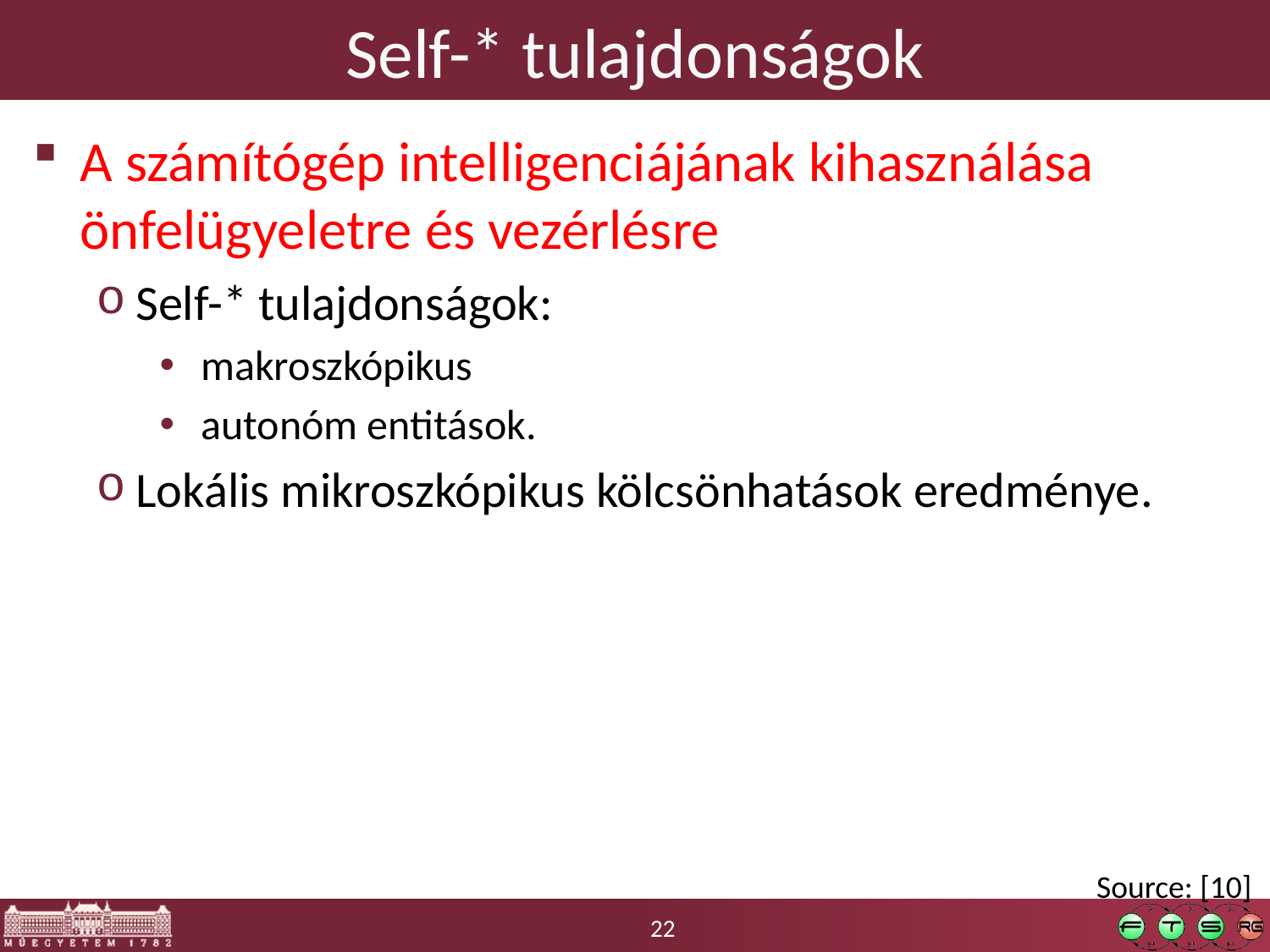

# Self-* tulajdonságok
A számítógép intelligenciájának kihasználása önfelügyeletre és vezérlésre
Self-* tulajdonságok:
 makroszkópikus
 autonóm entitások.
Lokális mikroszkópikus kölcsönhatások eredménye.

Source: [10]